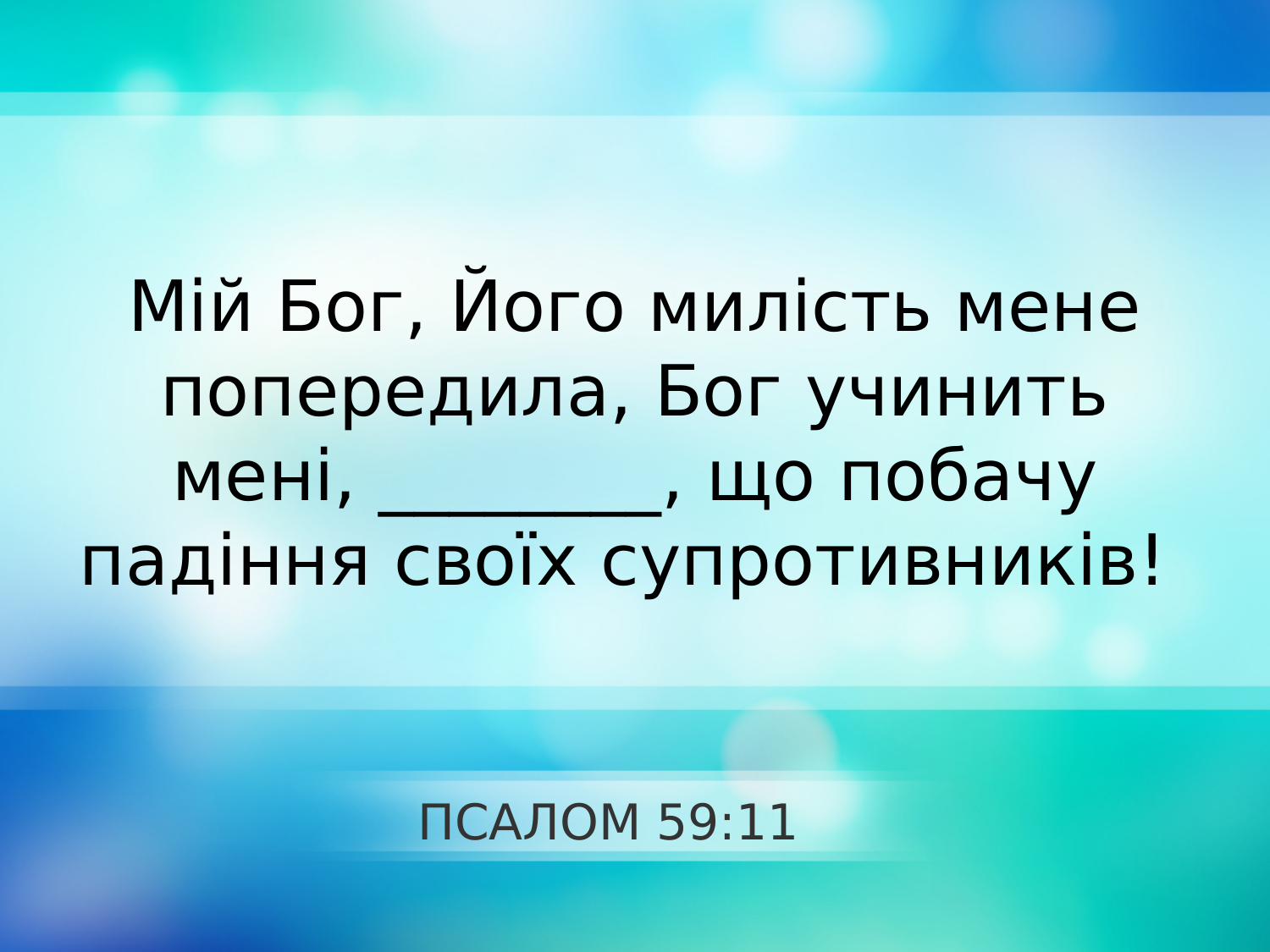

Мій Бог, Його милість мене попередила, Бог учинить мені, ________, що побачу падіння своїх супротивників!
# ПСАЛОМ 59:11